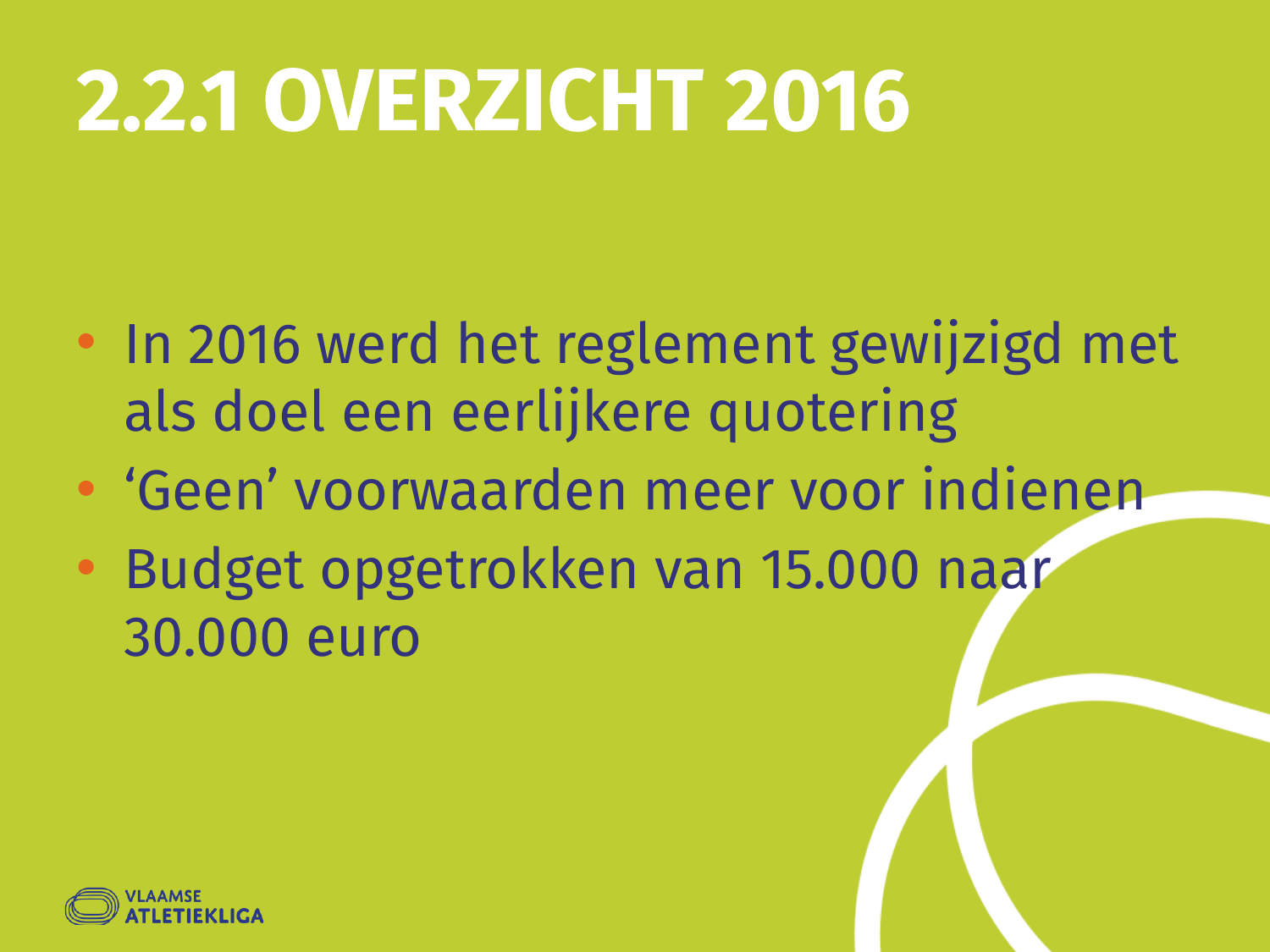

# 2.2.1 Overzicht 2016
In 2016 werd het reglement gewijzigd met als doel een eerlijkere quotering
‘Geen’ voorwaarden meer voor indienen
Budget opgetrokken van 15.000 naar 30.000 euro